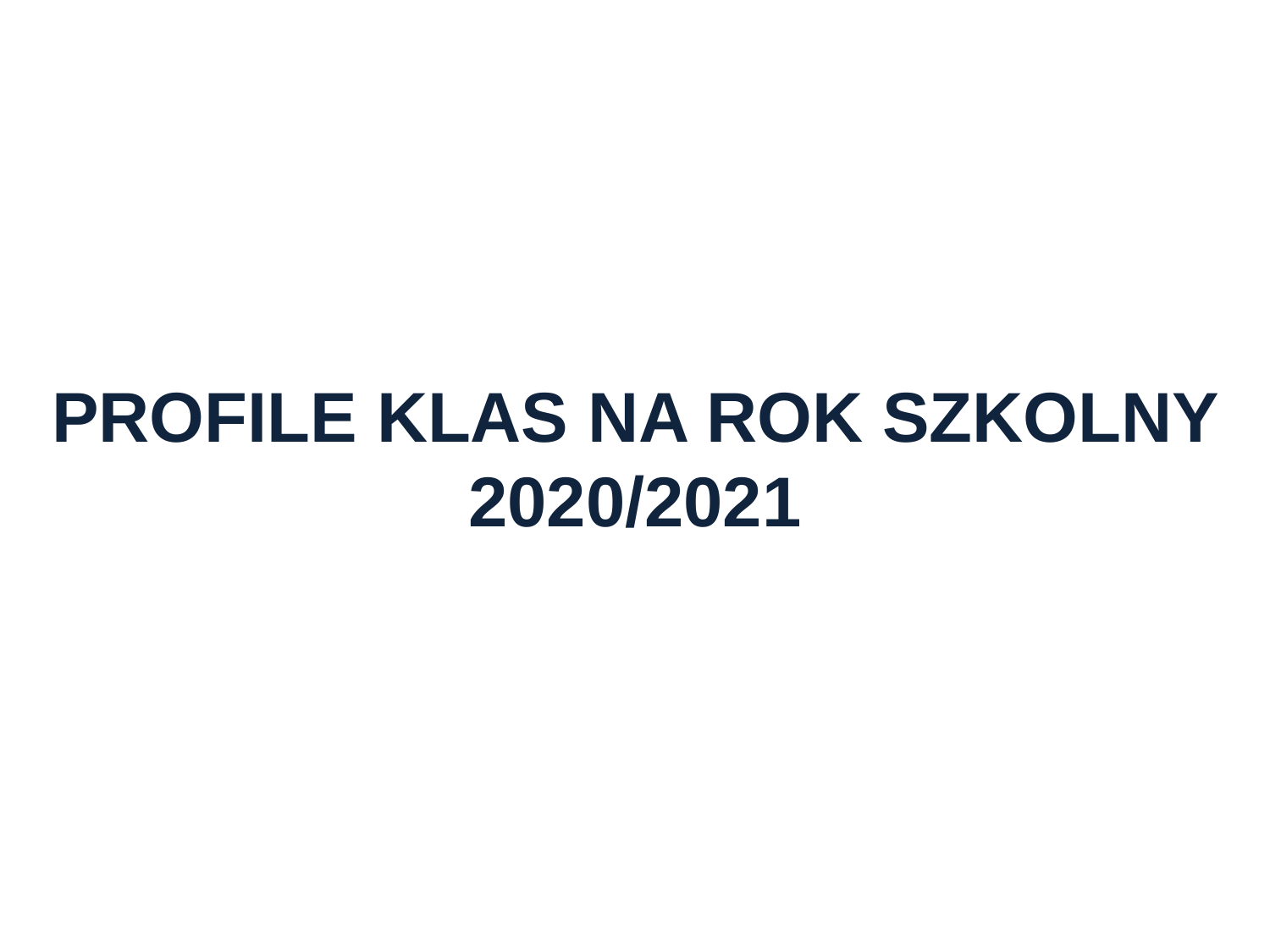

# PROFILE KLAS NA ROK SZKOLNY 2020/2021